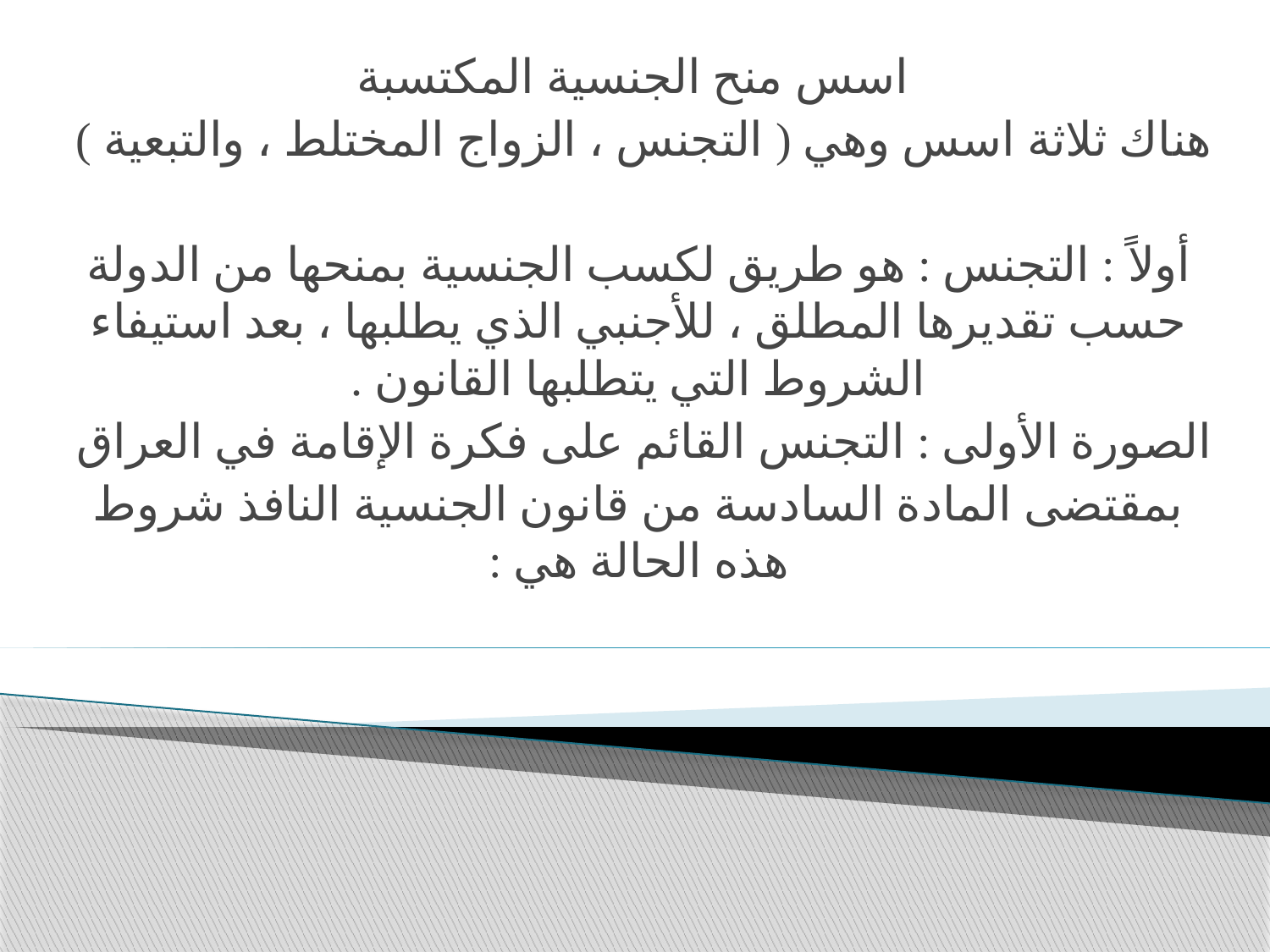

اسس منح الجنسية المكتسبة
هناك ثلاثة اسس وهي ( التجنس ، الزواج المختلط ، والتبعية )

أولاً : التجنس : هو طريق لكسب الجنسية بمنحها من الدولة حسب تقديرها المطلق ، للأجنبي الذي يطلبها ، بعد استيفاء الشروط التي يتطلبها القانون .
الصورة الأولى : التجنس القائم على فكرة الإقامة في العراق
بمقتضى المادة السادسة من قانون الجنسية النافذ شروط هذه الحالة هي :
#